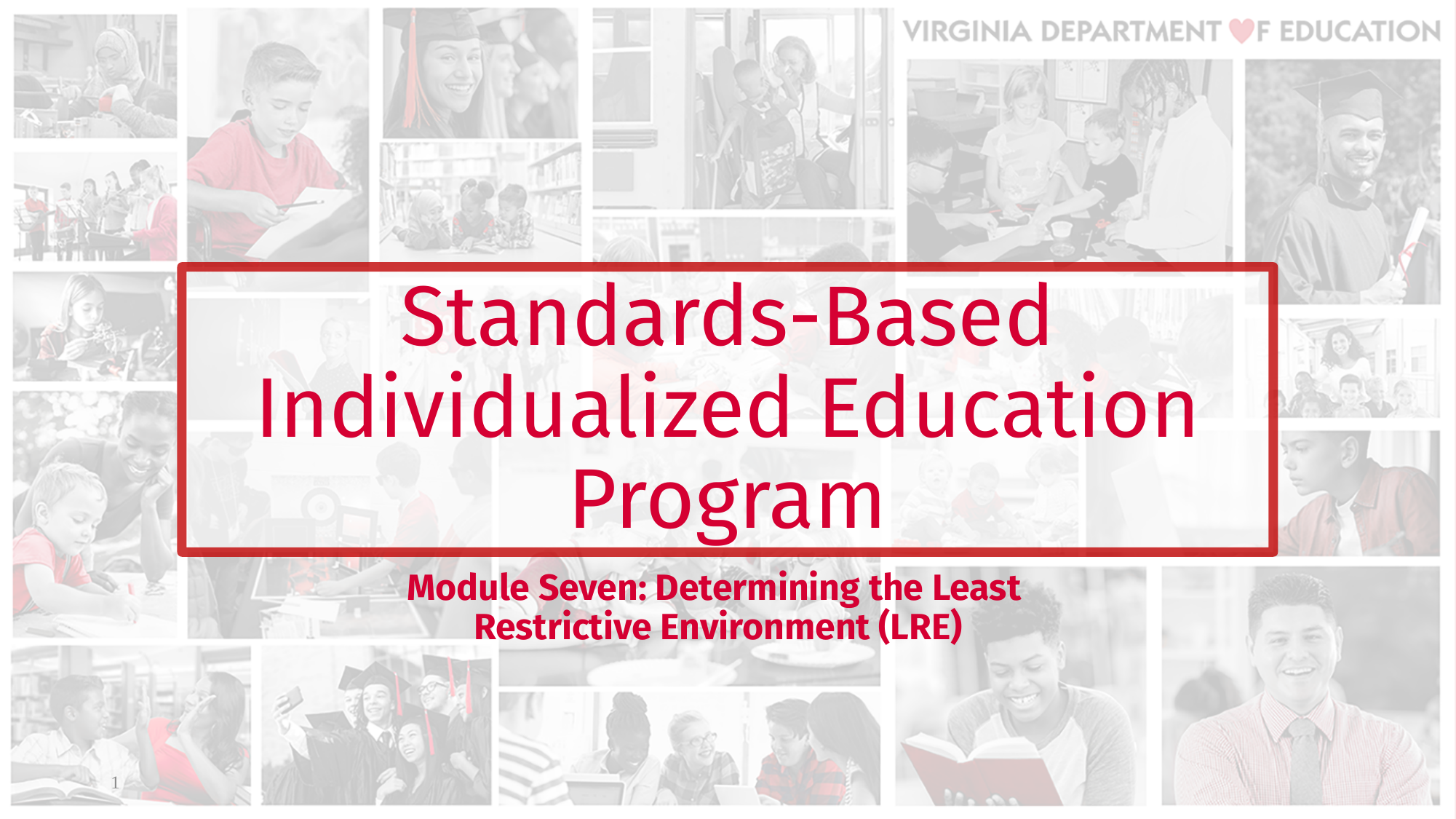

# Standards-Based Individualized Education Program
Module Seven: Determining the Least
Restrictive Environment (LRE)

1